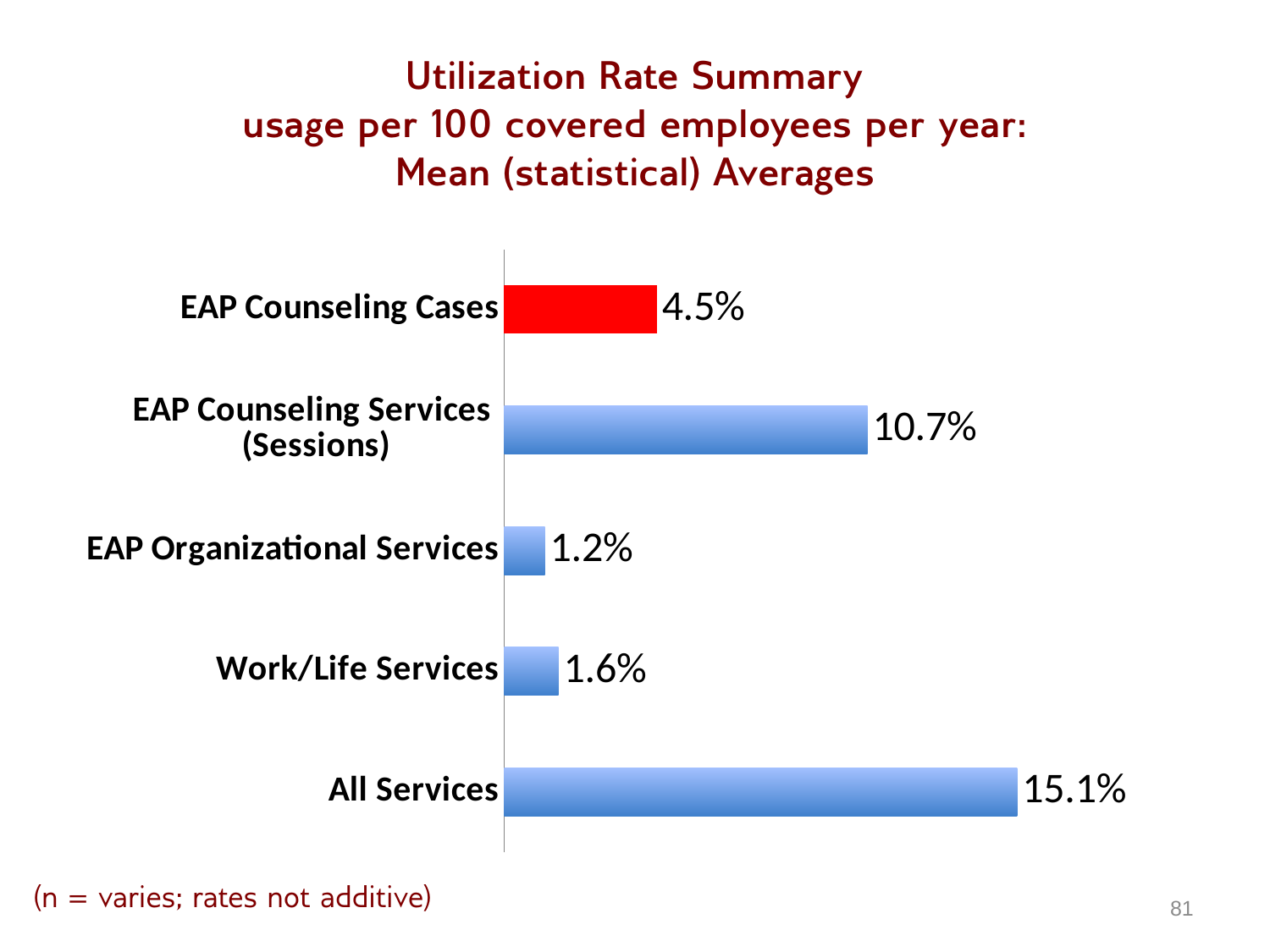

# Utilization Rate Summary usage per 100 covered employees per year: Mean (statistical) Averages

### Chart

| Category | Per 100 Employees Per Year |
|---|---|
| All Services | 0.151 |
| Work/Life Services | 0.016 |
| EAP Organizational Services | 0.012 |
| EAP Counseling Services  (Sessions) | 0.107 |
| EAP Counseling Cases | 0.045 |
(n = varies; rates not additive)
81